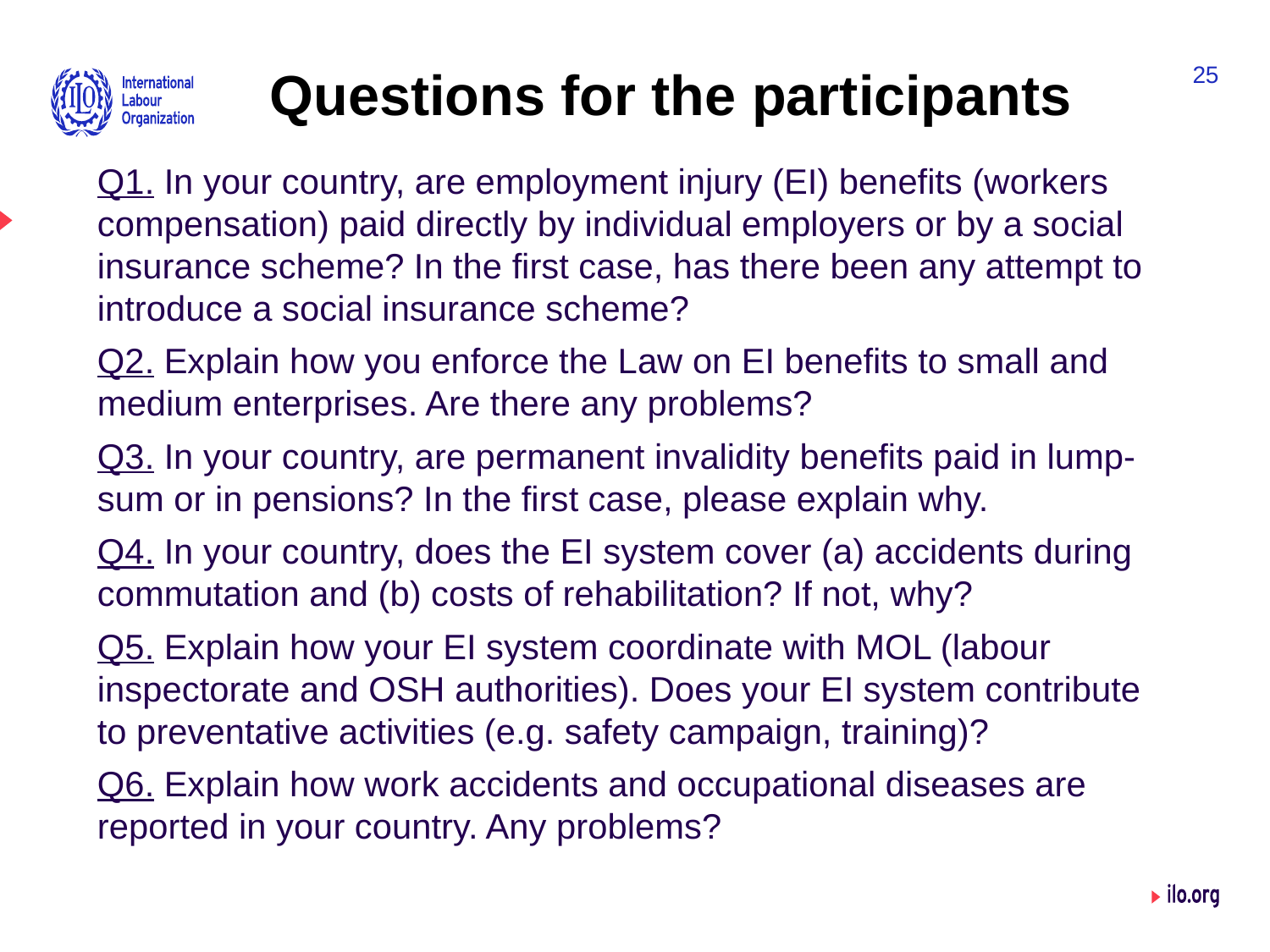

Questions for the participants
25
Q1. In your country, are employment injury (EI) benefits (workers compensation) paid directly by individual employers or by a social insurance scheme? In the first case, has there been any attempt to introduce a social insurance scheme?
Q2. Explain how you enforce the Law on EI benefits to small and medium enterprises. Are there any problems?
Q3. In your country, are permanent invalidity benefits paid in lump-sum or in pensions? In the first case, please explain why.
Q4. In your country, does the EI system cover (a) accidents during commutation and (b) costs of rehabilitation? If not, why?
Q5. Explain how your EI system coordinate with MOL (labour inspectorate and OSH authorities). Does your EI system contribute to preventative activities (e.g. safety campaign, training)?
Q6. Explain how work accidents and occupational diseases are reported in your country. Any problems?